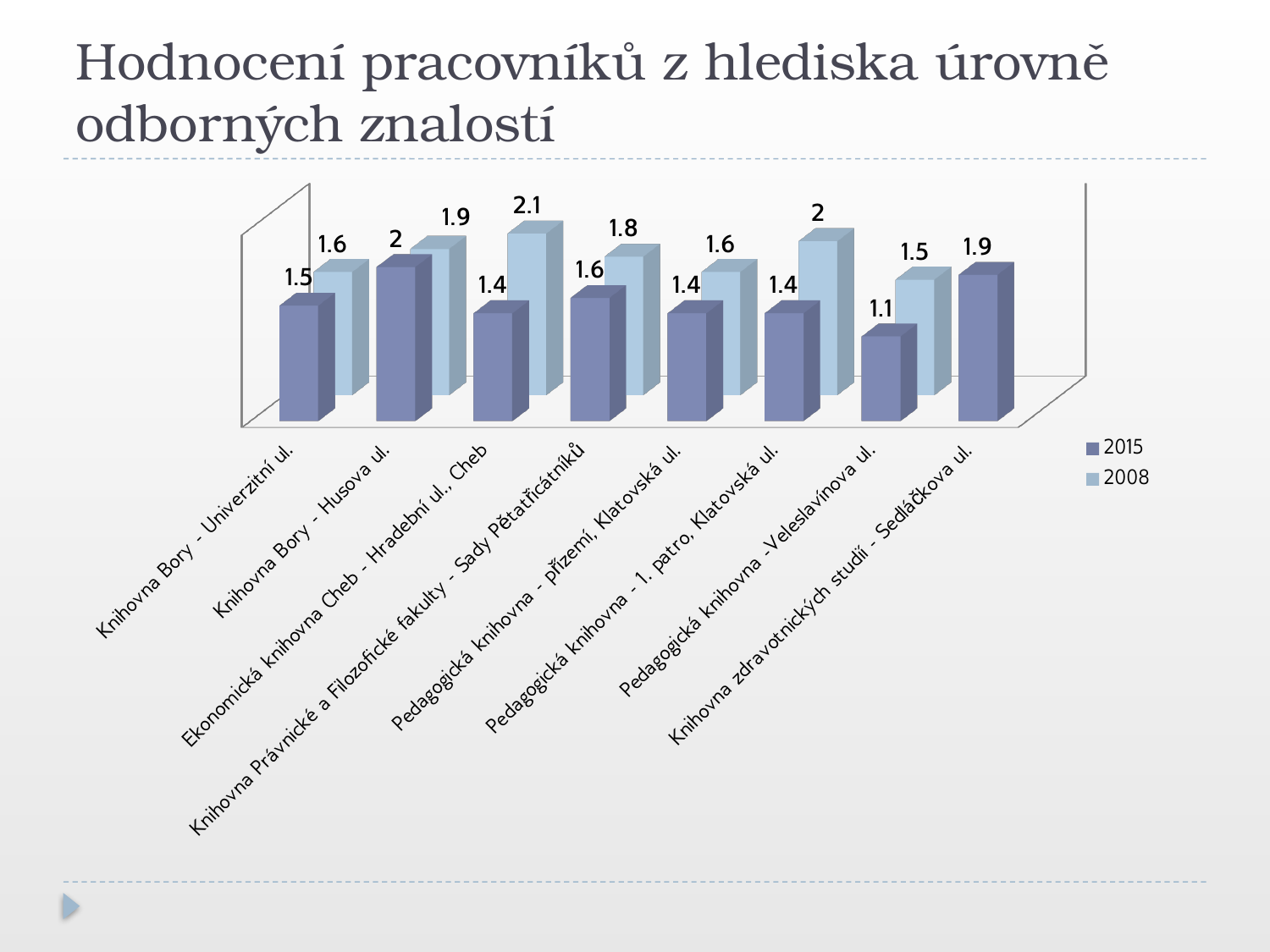

# Hodnocení pracovníků z hlediska úrovně odborných znalostí

[unsupported chart]